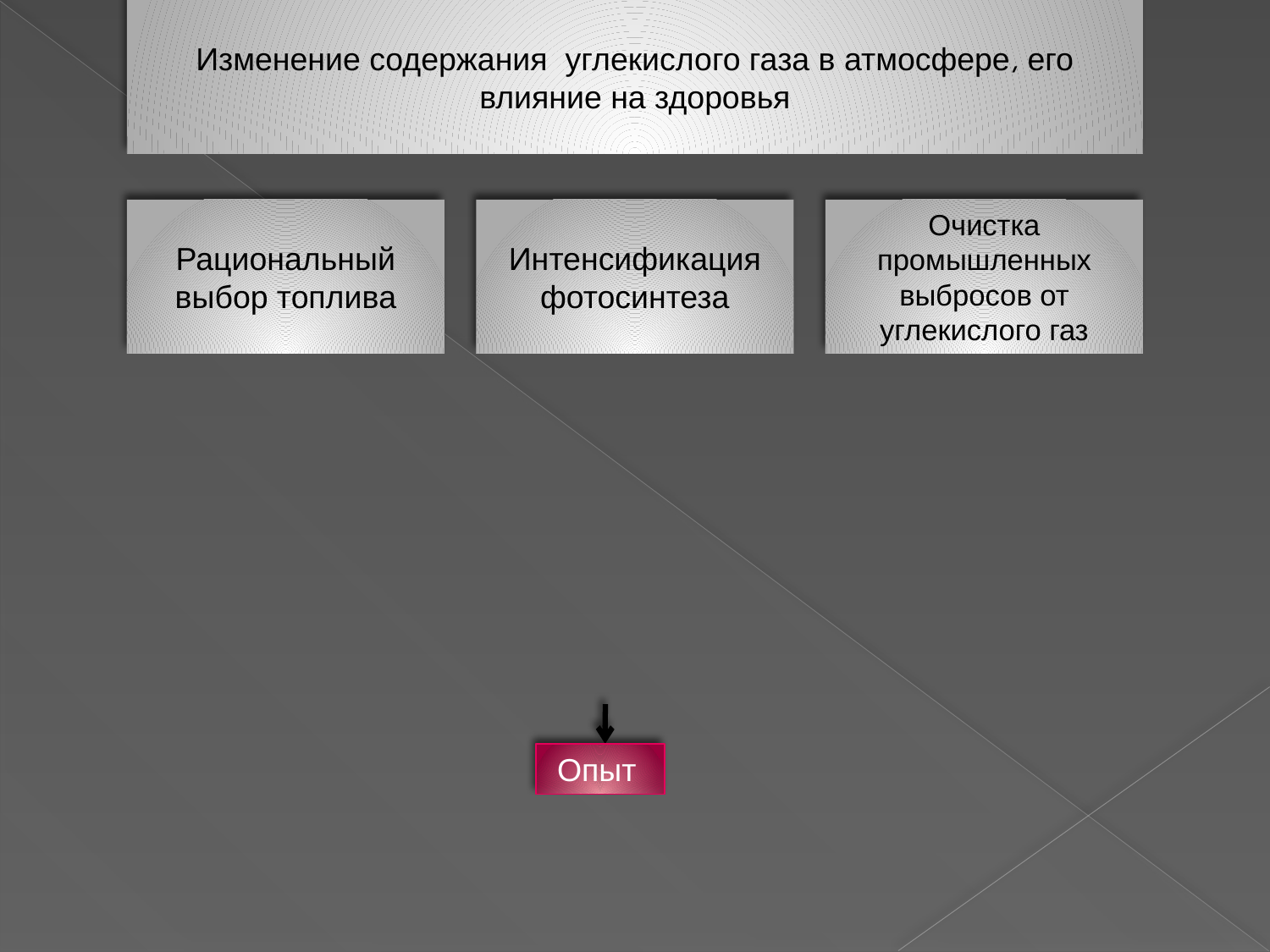

Изменение содержания  углекислого газа в атмосфере, его влияние на здоровья
Рациональный выбор топлива
Интенсификация фотосинтеза
Очистка промышленных выбросов от углекислого газ
 Опыт